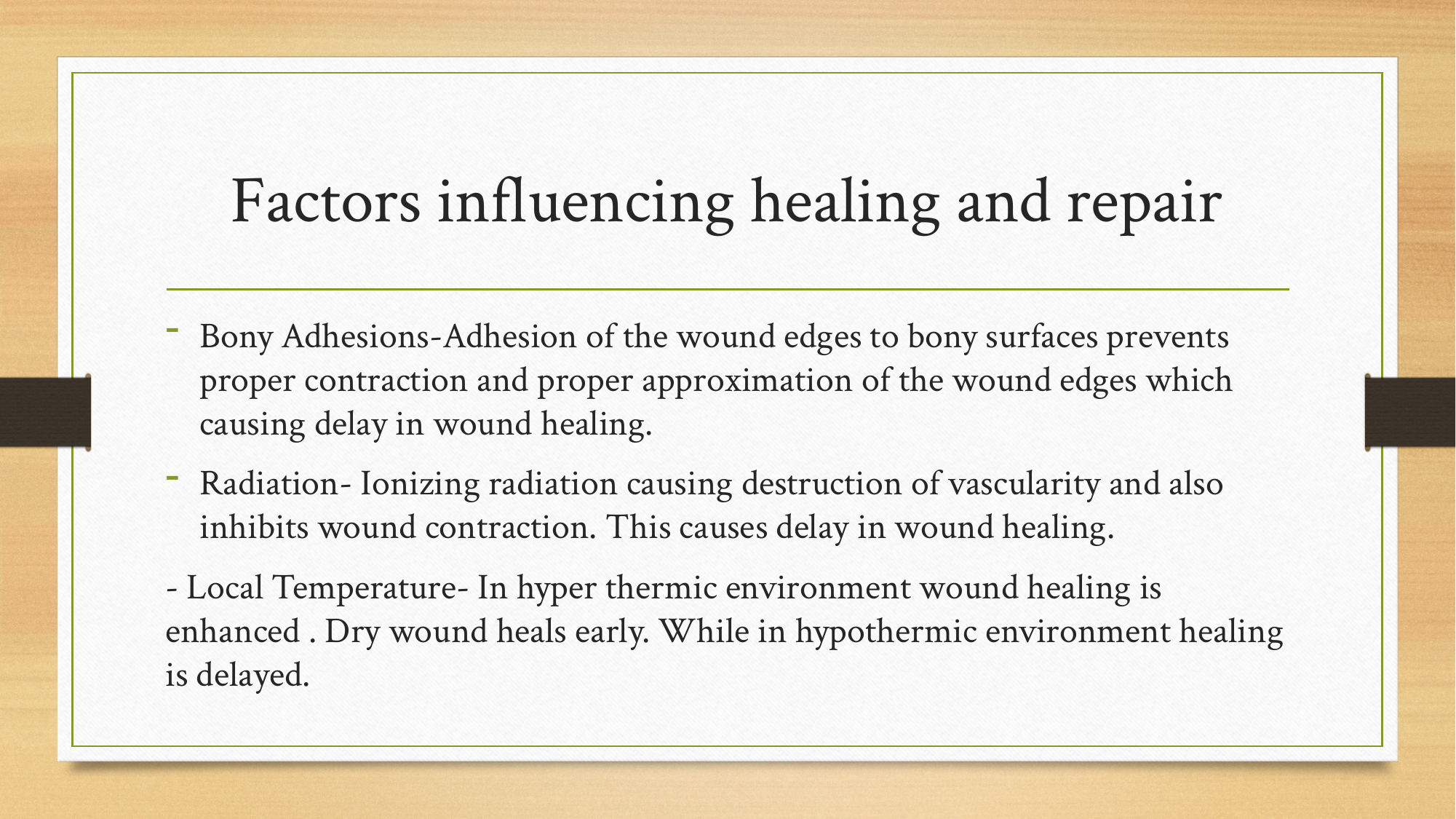

# Factors influencing healing and repair
Bony Adhesions-Adhesion of the wound edges to bony surfaces prevents proper contraction and proper approximation of the wound edges which causing delay in wound healing.
Radiation- Ionizing radiation causing destruction of vascularity and also inhibits wound contraction. This causes delay in wound healing.
- Local Temperature- In hyper thermic environment wound healing is enhanced . Dry wound heals early. While in hypothermic environment healing is delayed.